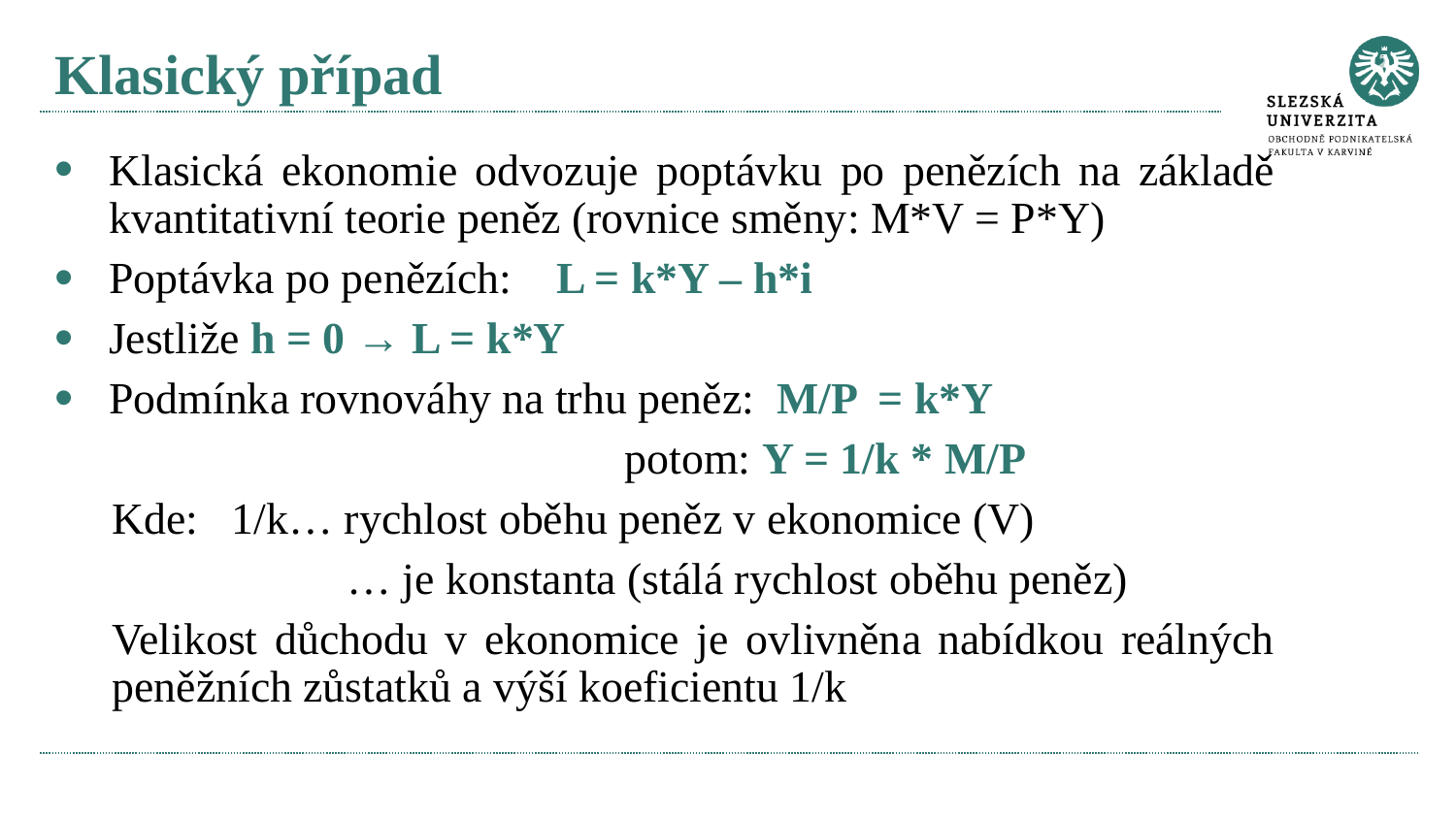

# Klasický případ
Klasická ekonomie odvozuje poptávku po penězích na základě kvantitativní teorie peněz (rovnice směny: M*V = P*Y)
Poptávka po penězích:    L = k*Y – h*i
Jestliže h = 0 → L = k*Y
Podmínka rovnováhy na trhu peněz:  M/P  = k*Y
			            potom: Y = 1/k * M/P
Kde:   1/k… rychlost oběhu peněz v ekonomice (V)
	        … je konstanta (stálá rychlost oběhu peněz)
Velikost důchodu v ekonomice je ovlivněna nabídkou reálných peněžních zůstatků a výší koeficientu 1/k